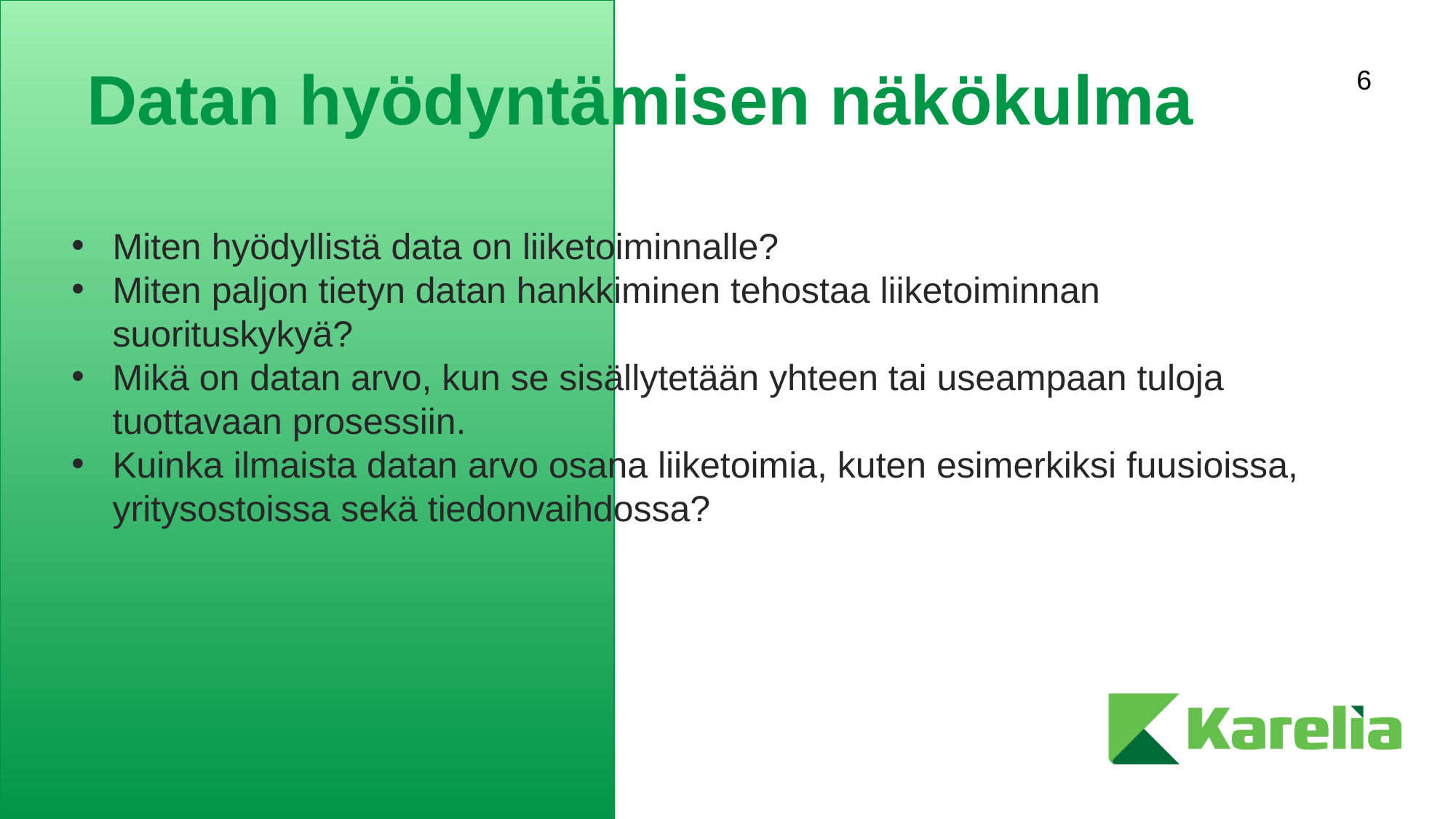

# Datan hyödyntämisen näkökulma
Miten hyödyllistä data on liiketoiminnalle?
Miten paljon tietyn datan hankkiminen tehostaa liiketoiminnan suorituskykyä?
Mikä on datan arvo, kun se sisällytetään yhteen tai useampaan tuloja tuottavaan prosessiin.
Kuinka ilmaista datan arvo osana liiketoimia, kuten esimerkiksi fuusioissa, yritysostoissa sekä tiedonvaihdossa?